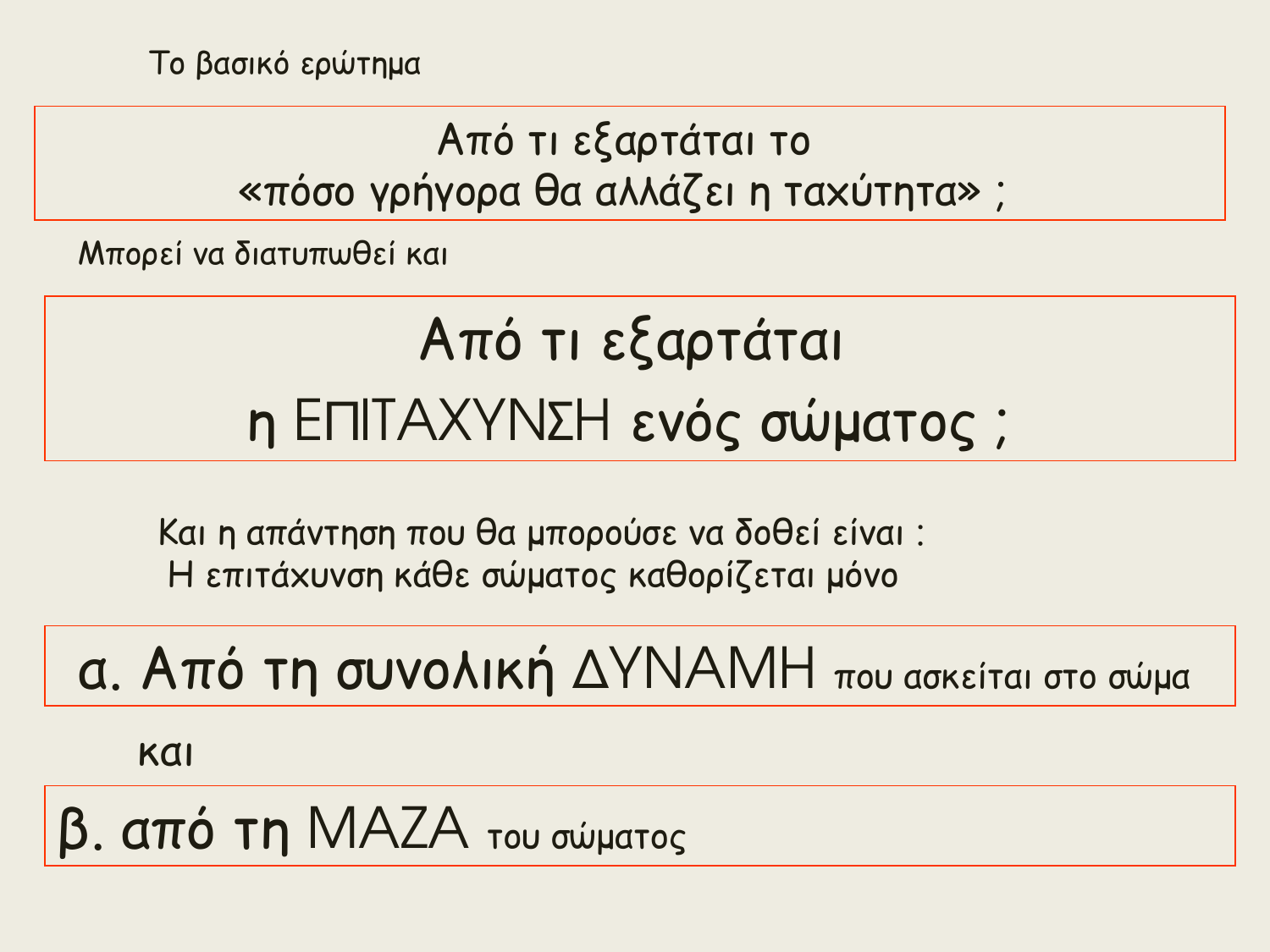

Το βασικό ερώτημα
Από τι εξαρτάται το
«πόσο γρήγορα θα αλλάζει η ταχύτητα» ;
Μπορεί να διατυπωθεί και
Από τι εξαρτάται
η ΕΠΙΤΑΧΥΝΣΗ ενός σώματος ;
Και η απάντηση που θα μπορούσε να δοθεί είναι :
 Η επιτάχυνση κάθε σώματος καθορίζεται μόνο
α. Από τη συνολική ΔΥΝΑΜΗ που ασκείται στο σώμα
και
β. από τη ΜΑΖΑ του σώματος